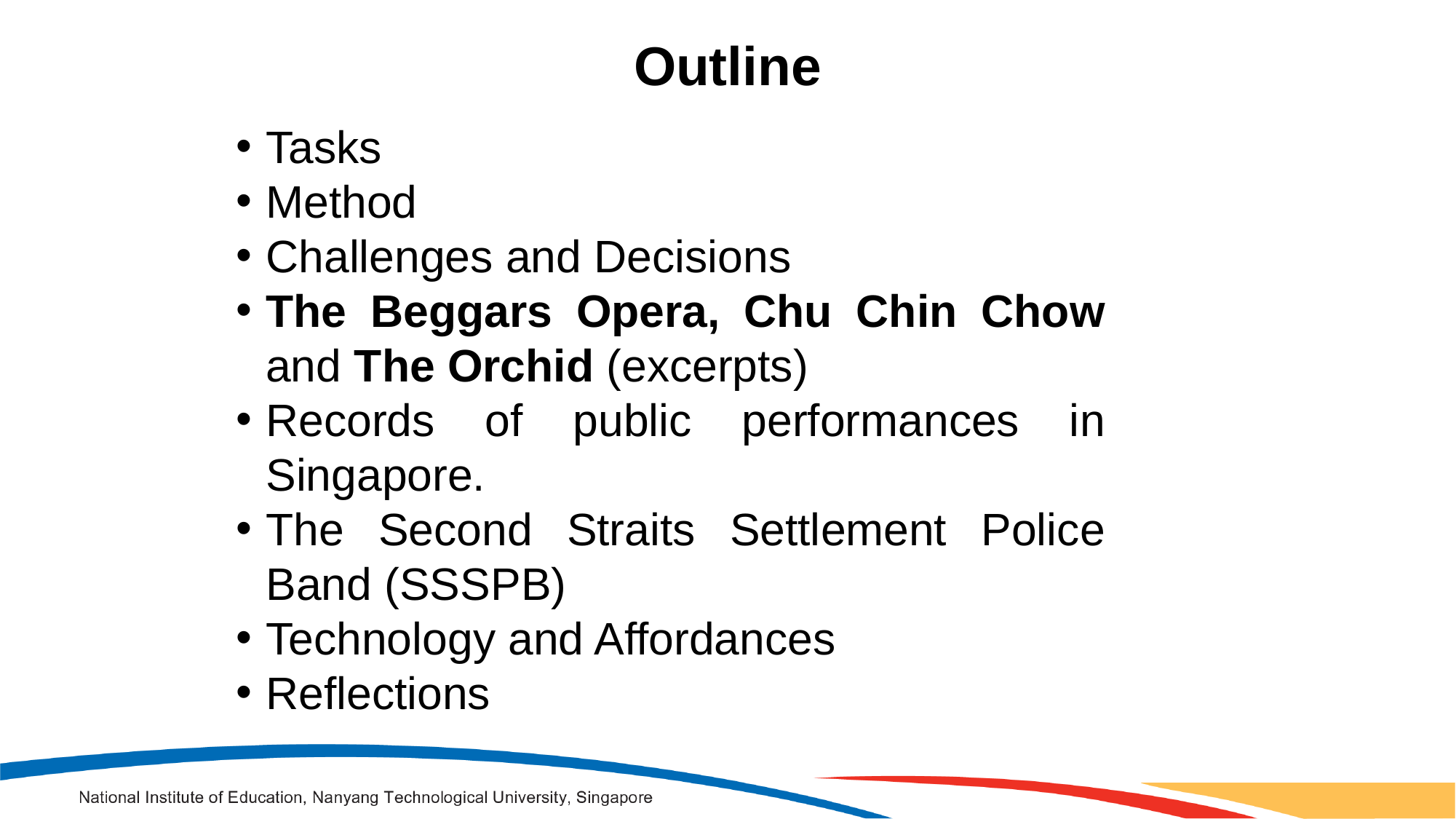

Outline
Tasks
Method
Challenges and Decisions
The Beggars Opera, Chu Chin Chow and The Orchid (excerpts)
Records of public performances in Singapore.
The Second Straits Settlement Police Band (SSSPB)
Technology and Affordances
Reflections